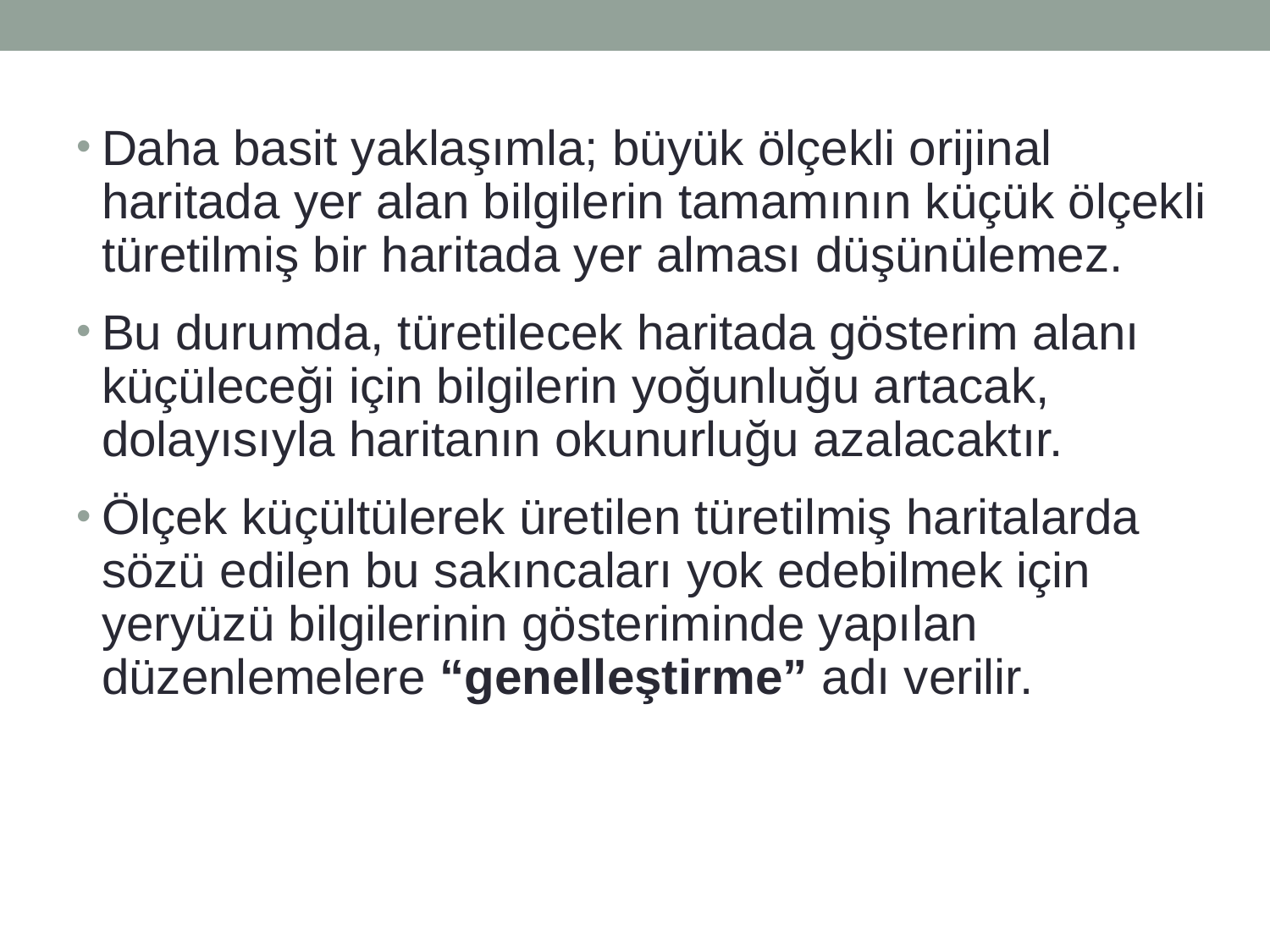

Daha basit yaklaşımla; büyük ölçekli orijinal haritada yer alan bilgilerin tamamının küçük ölçekli türetilmiş bir haritada yer alması düşünülemez.
Bu durumda, türetilecek haritada gösterim alanı küçüleceği için bilgilerin yoğunluğu artacak, dolayısıyla haritanın okunurluğu azalacaktır.
Ölçek küçültülerek üretilen türetilmiş haritalarda sözü edilen bu sakıncaları yok edebilmek için yeryüzü bilgilerinin gösteriminde yapılan düzenlemelere “genelleştirme” adı verilir.